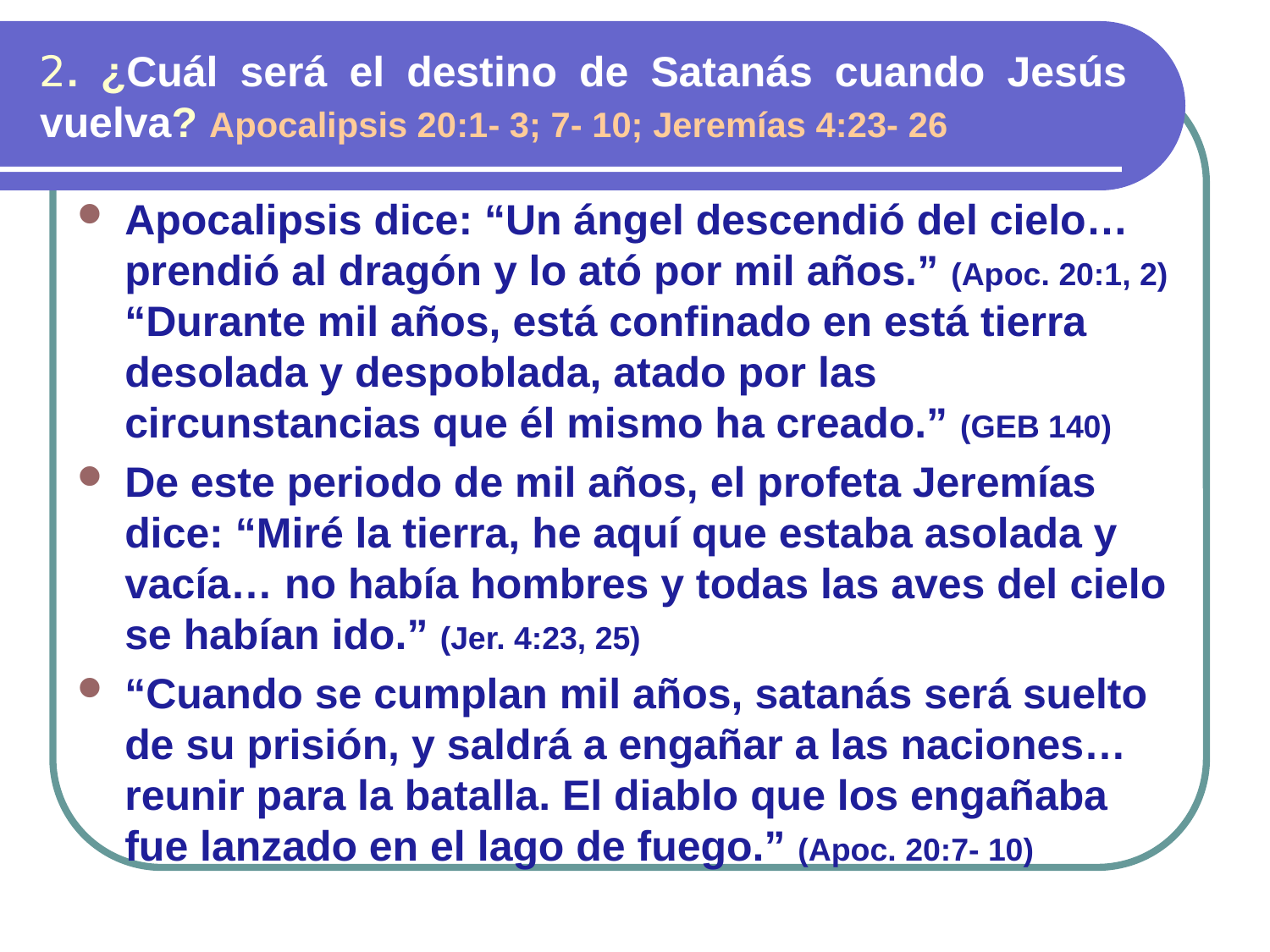

# 2. ¿Cuál será el destino de Satanás cuando Jesús vuelva? Apocalipsis 20:1- 3; 7- 10; Jeremías 4:23- 26
Apocalipsis dice: “Un ángel descendió del cielo… prendió al dragón y lo ató por mil años.” (Apoc. 20:1, 2) “Durante mil años, está confinado en está tierra desolada y despoblada, atado por las circunstancias que él mismo ha creado.” (GEB 140)
De este periodo de mil años, el profeta Jeremías dice: “Miré la tierra, he aquí que estaba asolada y vacía… no había hombres y todas las aves del cielo se habían ido.” (Jer. 4:23, 25)
“Cuando se cumplan mil años, satanás será suelto de su prisión, y saldrá a engañar a las naciones… reunir para la batalla. El diablo que los engañaba fue lanzado en el lago de fuego.” (Apoc. 20:7- 10)